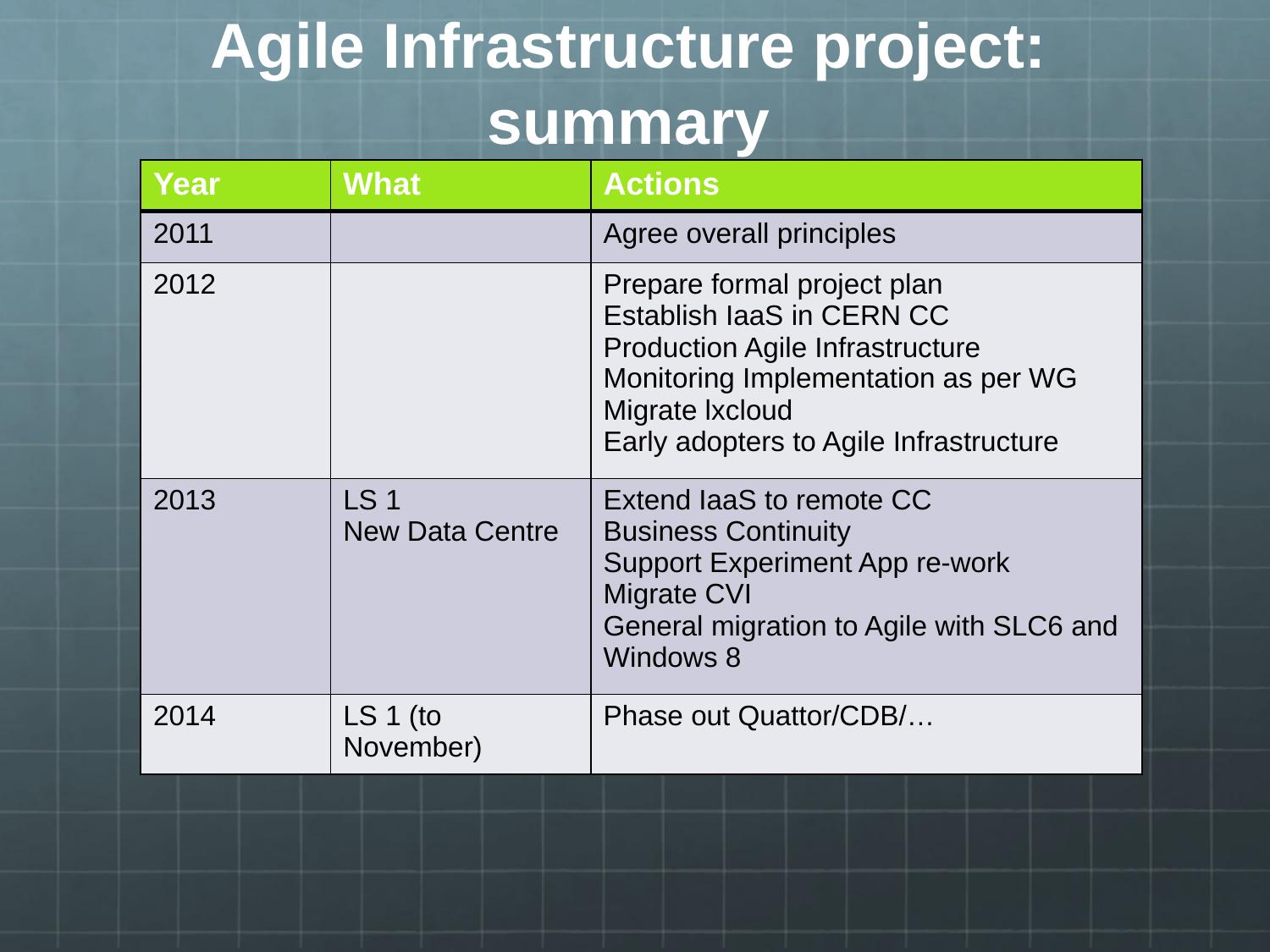

# Agile Infrastructure project: summary
| Year | What | Actions |
| --- | --- | --- |
| 2011 |  | Agree overall principles |
| 2012 |  | Prepare formal project plan Establish IaaS in CERN CC Production Agile Infrastructure Monitoring Implementation as per WG Migrate lxcloud Early adopters to Agile Infrastructure |
| 2013 | LS 1 New Data Centre | Extend IaaS to remote CC Business Continuity Support Experiment App re-work Migrate CVI General migration to Agile with SLC6 and Windows 8 |
| 2014 | LS 1 (to November) | Phase out Quattor/CDB/… |